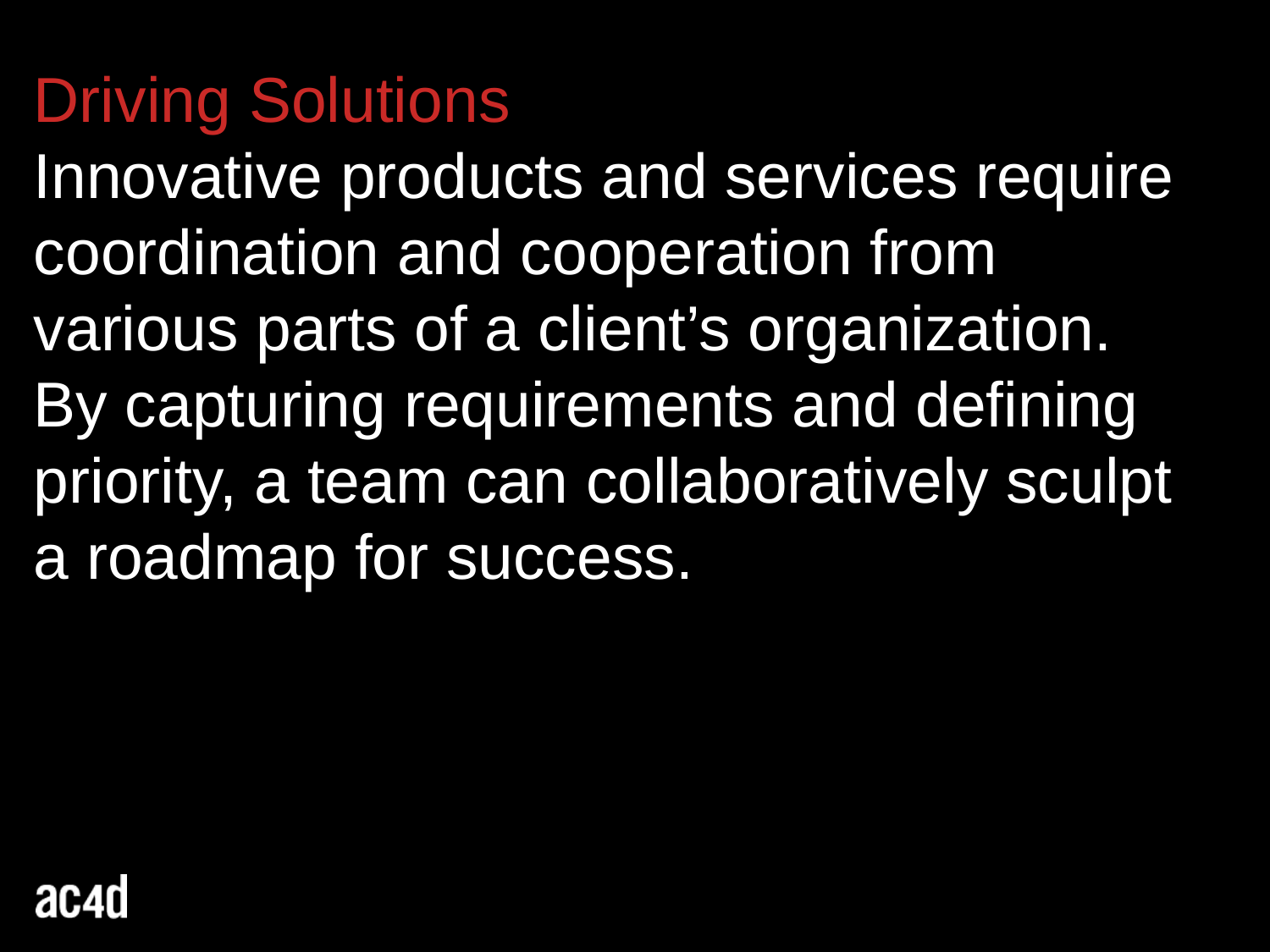

Driving Solutions
Innovative products and services require coordination and cooperation from various parts of a client’s organization. By capturing requirements and defining priority, a team can collaboratively sculpt a roadmap for success.